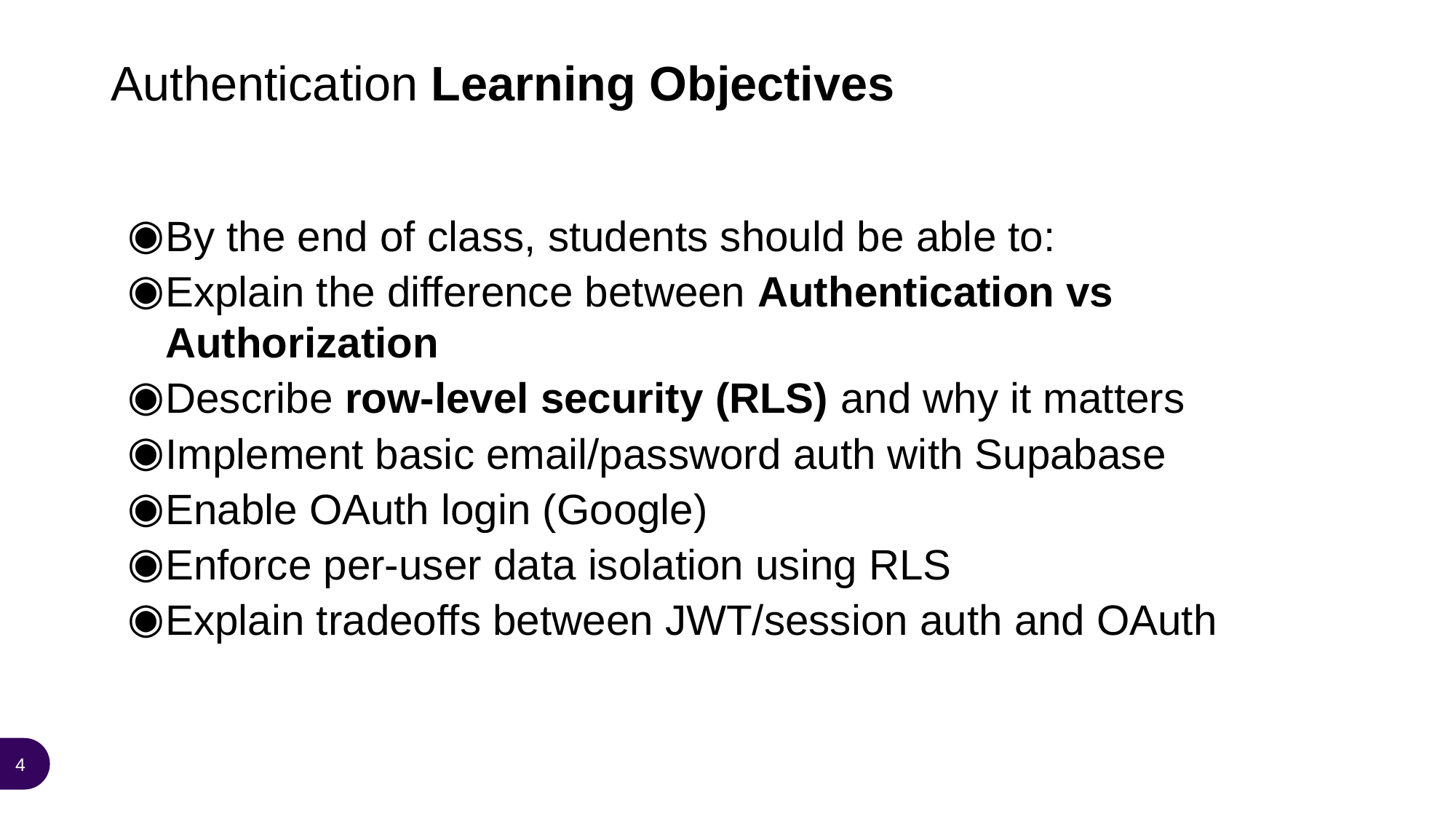

# Authentication Learning Objectives

By the end of class, students should be able to:
Explain the difference between Authentication vs Authorization
Describe row-level security (RLS) and why it matters
Implement basic email/password auth with Supabase
Enable OAuth login (Google)
Enforce per-user data isolation using RLS
Explain tradeoffs between JWT/session auth and OAuth

4